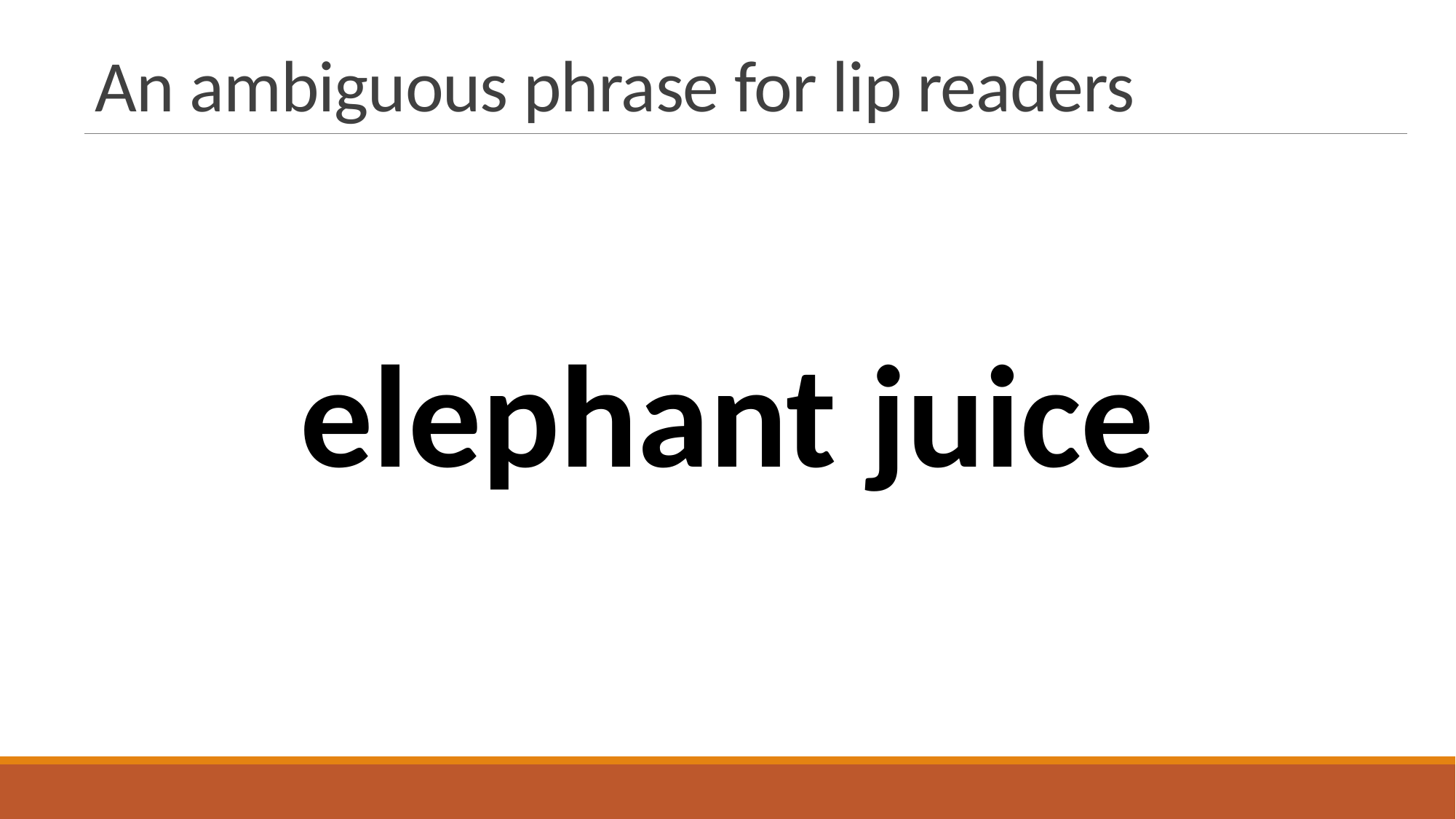

# An ambiguous phrase for lip readers
elephant juice